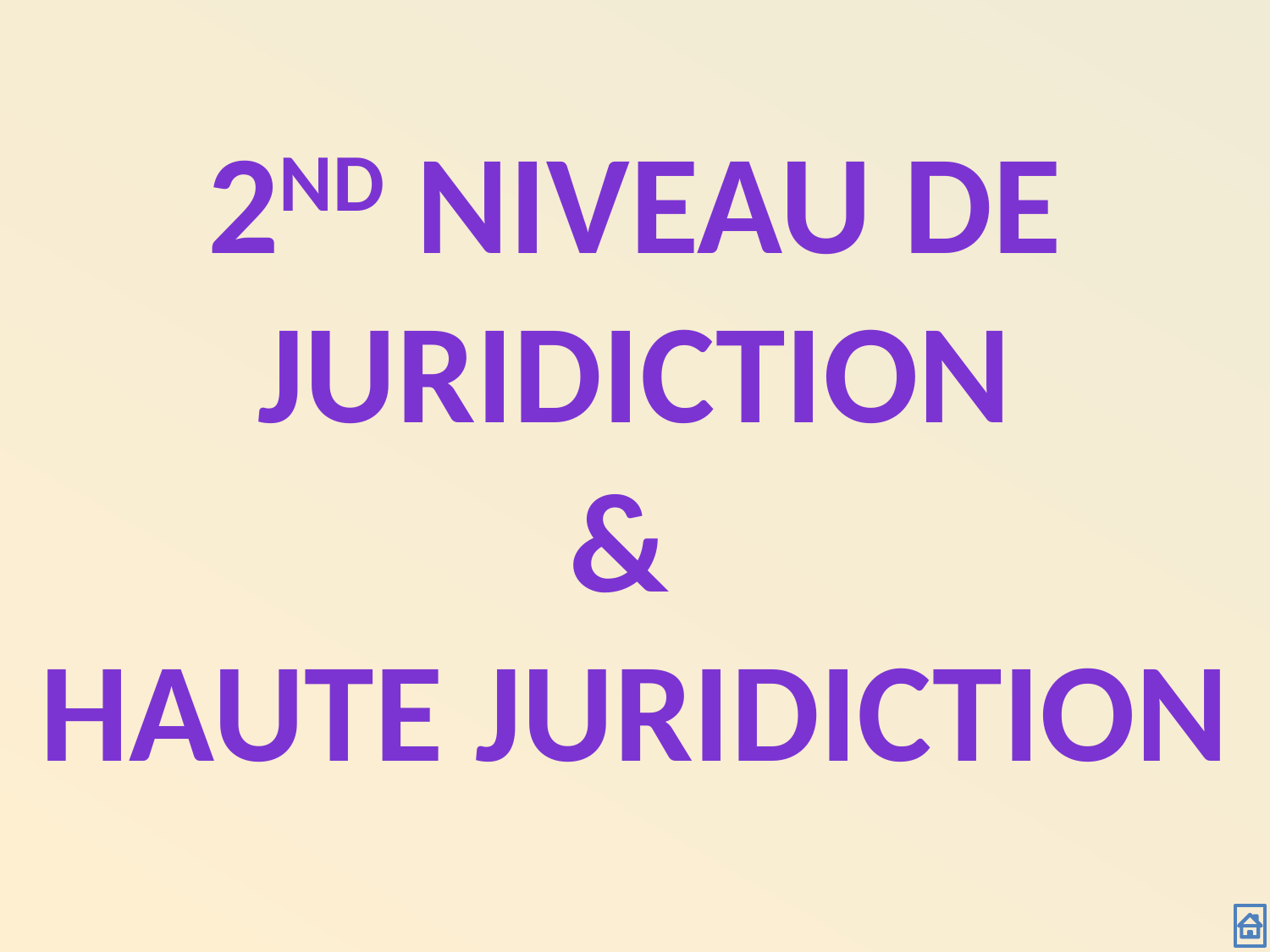

2nd niveau de juridiction
&
Haute juridiction